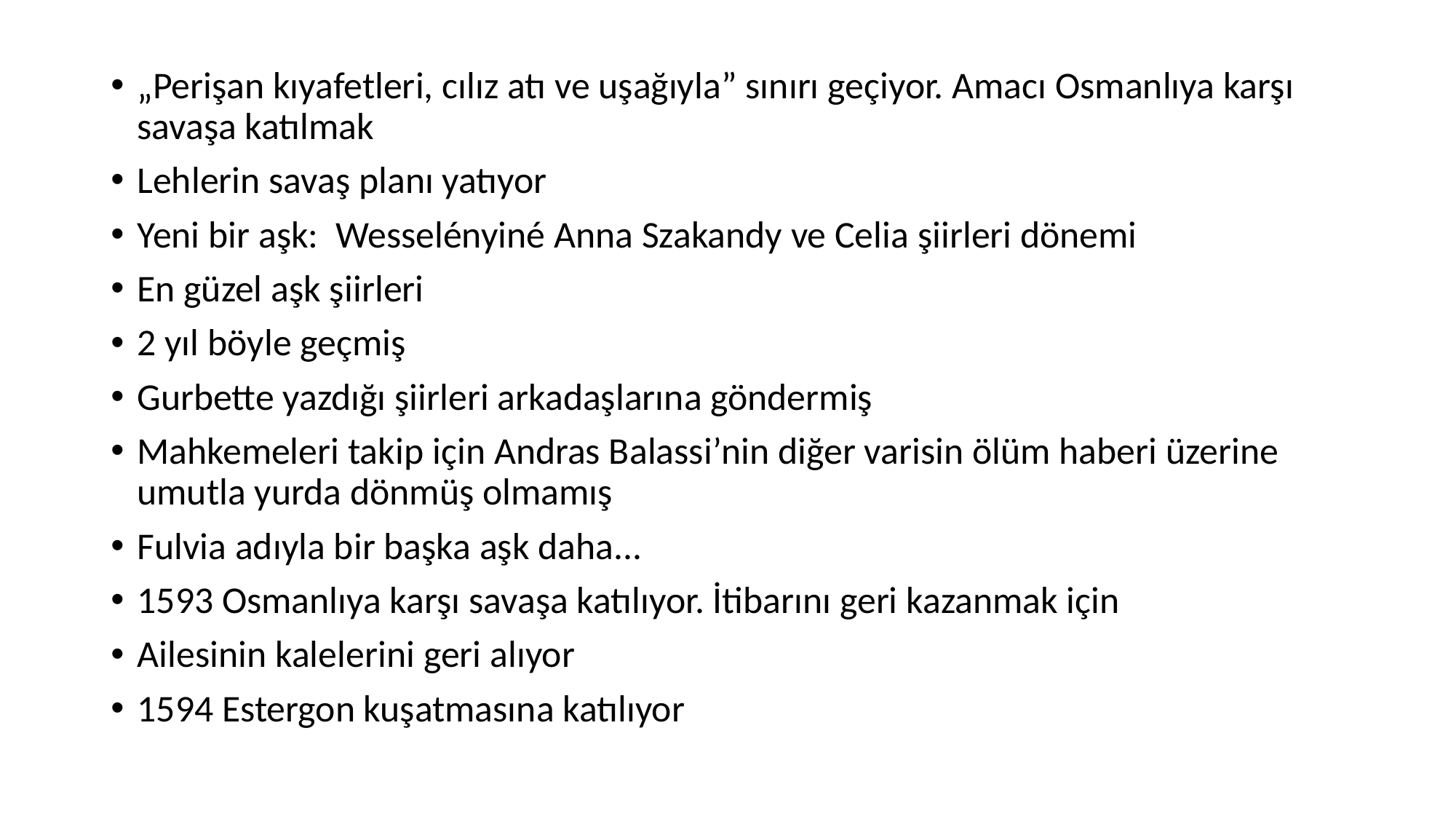

„Perişan kıyafetleri, cılız atı ve uşağıyla” sınırı geçiyor. Amacı Osmanlıya karşı savaşa katılmak
Lehlerin savaş planı yatıyor
Yeni bir aşk:  Wesselényiné Anna Szakandy ve Celia şiirleri dönemi
En güzel aşk şiirleri
2 yıl böyle geçmiş
Gurbette yazdığı şiirleri arkadaşlarına göndermiş
Mahkemeleri takip için Andras Balassi’nin diğer varisin ölüm haberi üzerine umutla yurda dönmüş olmamış
Fulvia adıyla bir başka aşk daha...
1593 Osmanlıya karşı savaşa katılıyor. İtibarını geri kazanmak için
Ailesinin kalelerini geri alıyor
1594 Estergon kuşatmasına katılıyor